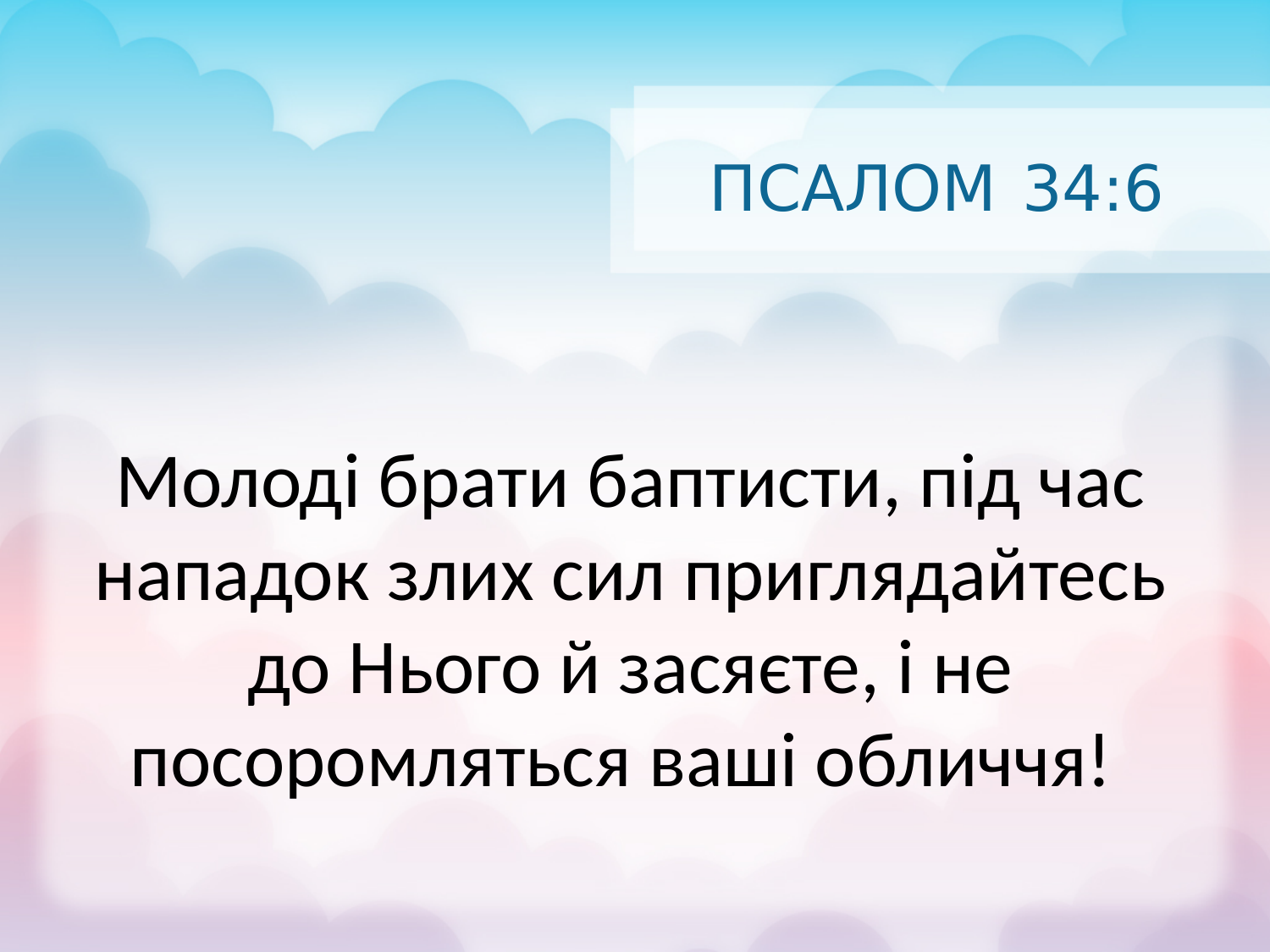

# ПСАЛОМ 34:6

Молоді брати баптисти, під час нападок злих сил приглядайтесь до Нього й засяєте, і не посоромляться ваші обличчя!